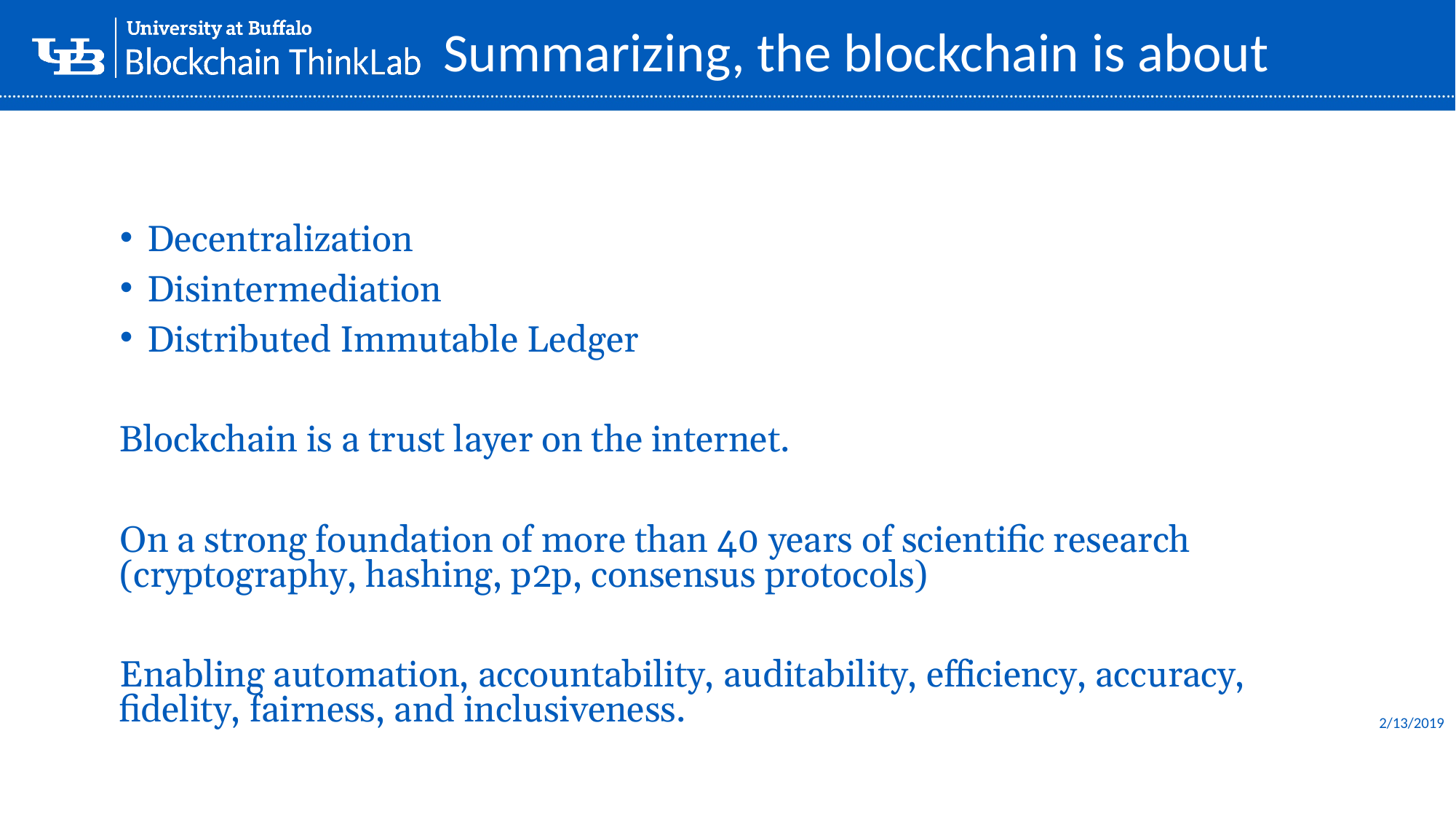

Summarizing, the blockchain is about

Decentralization
Disintermediation
Distributed Immutable Ledger

Blockchain is a trust layer on the internet.

On a strong foundation of more than 40 years of scientific research (cryptography, hashing, p2p, consensus protocols)

Enabling automation, accountability, auditability, efficiency, accuracy, fidelity, fairness, and inclusiveness.

2/13/2019